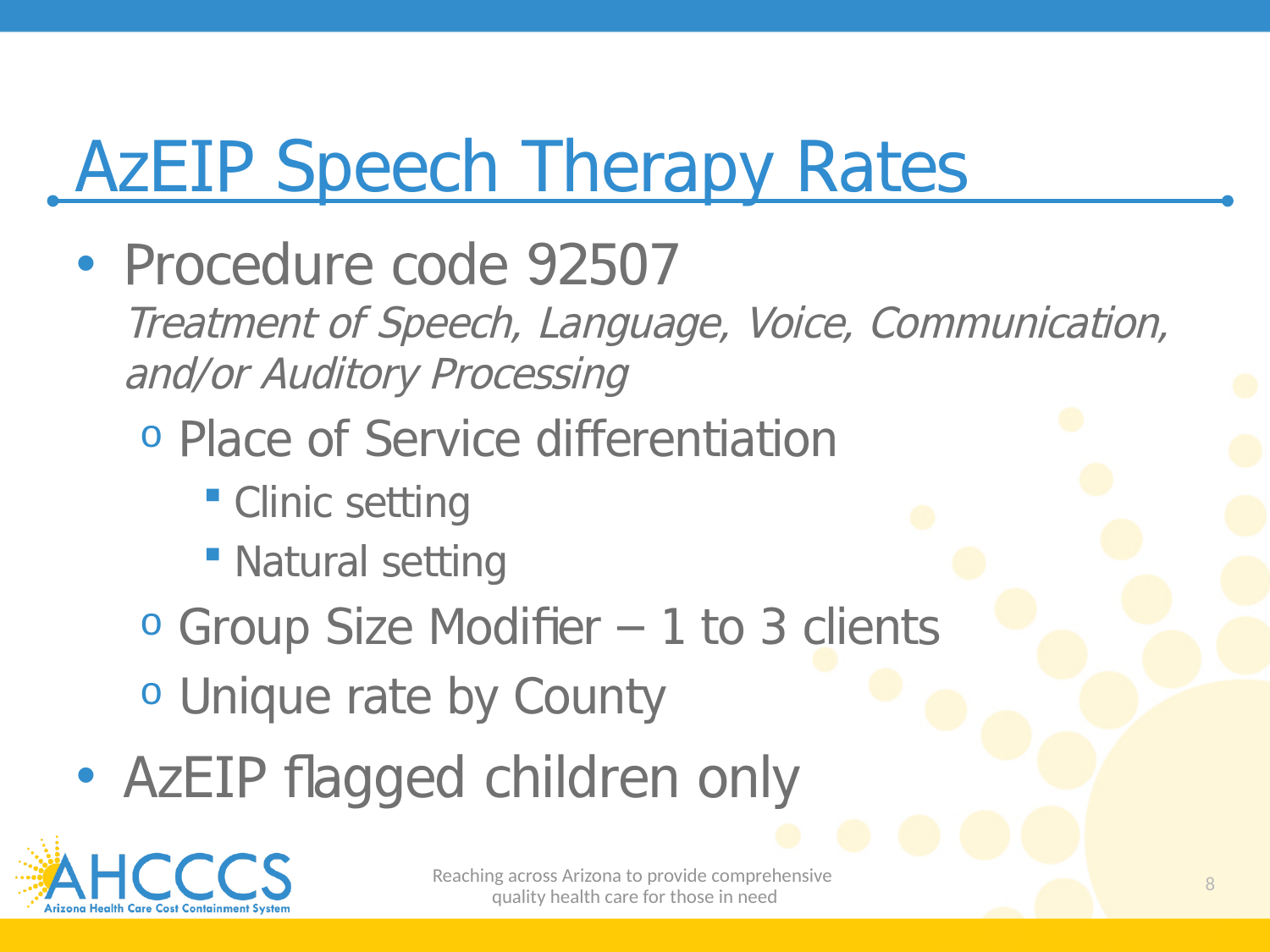

# AzEIP Speech Therapy Rates
Procedure code 92507
Treatment of Speech, Language, Voice, Communication, and/or Auditory Processing
Place of Service differentiation
Clinic setting
Natural setting
Group Size Modifier – 1 to 3 clients
Unique rate by County
AzEIP flagged children only

Reaching across Arizona to provide comprehensive
quality health care for those in need
8